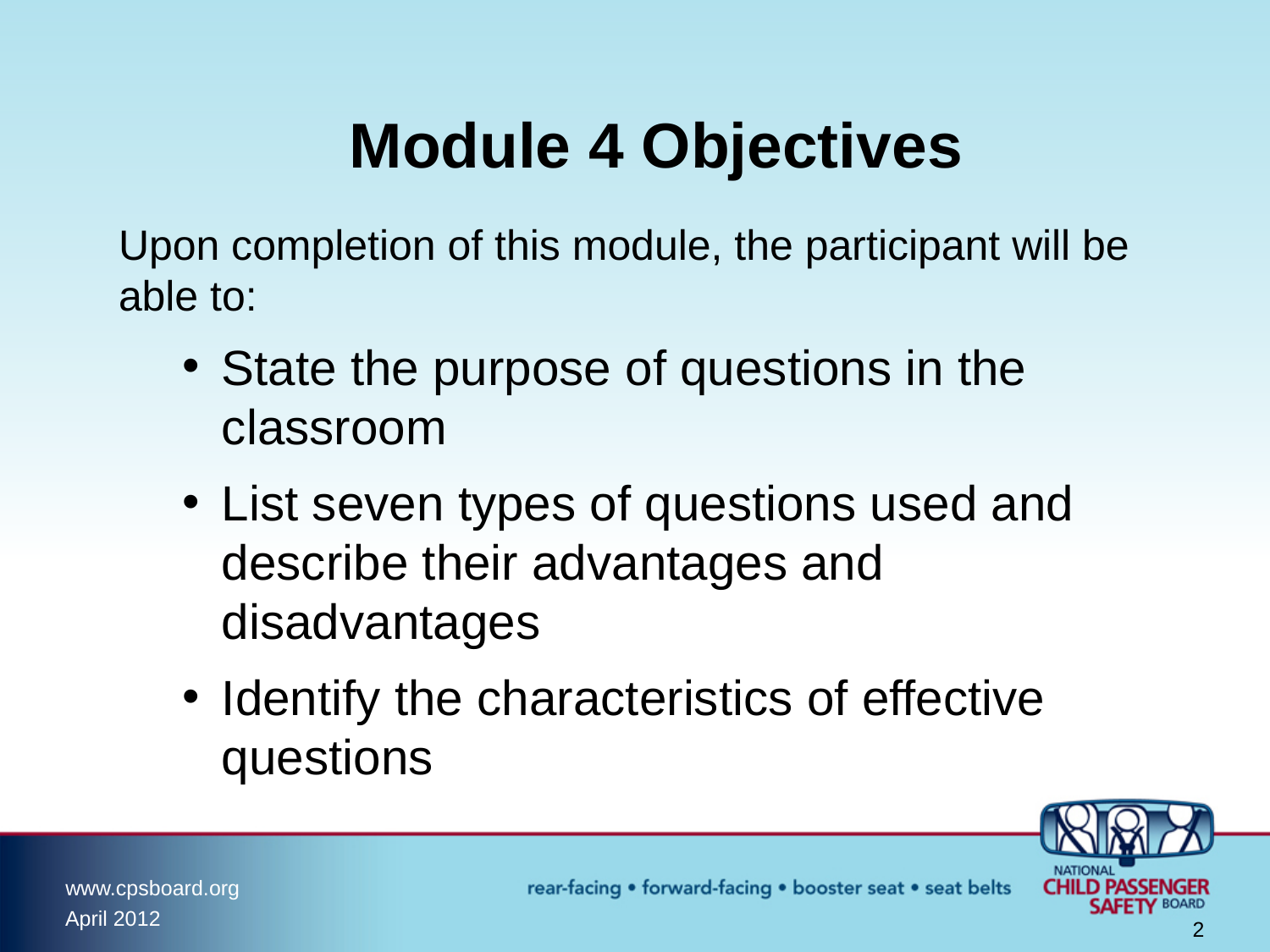

Module 4 Objectives
Upon completion of this module, the participant will be able to:
State the purpose of questions in the classroom
List seven types of questions used and describe their advantages and disadvantages
Identify the characteristics of effective questions
2